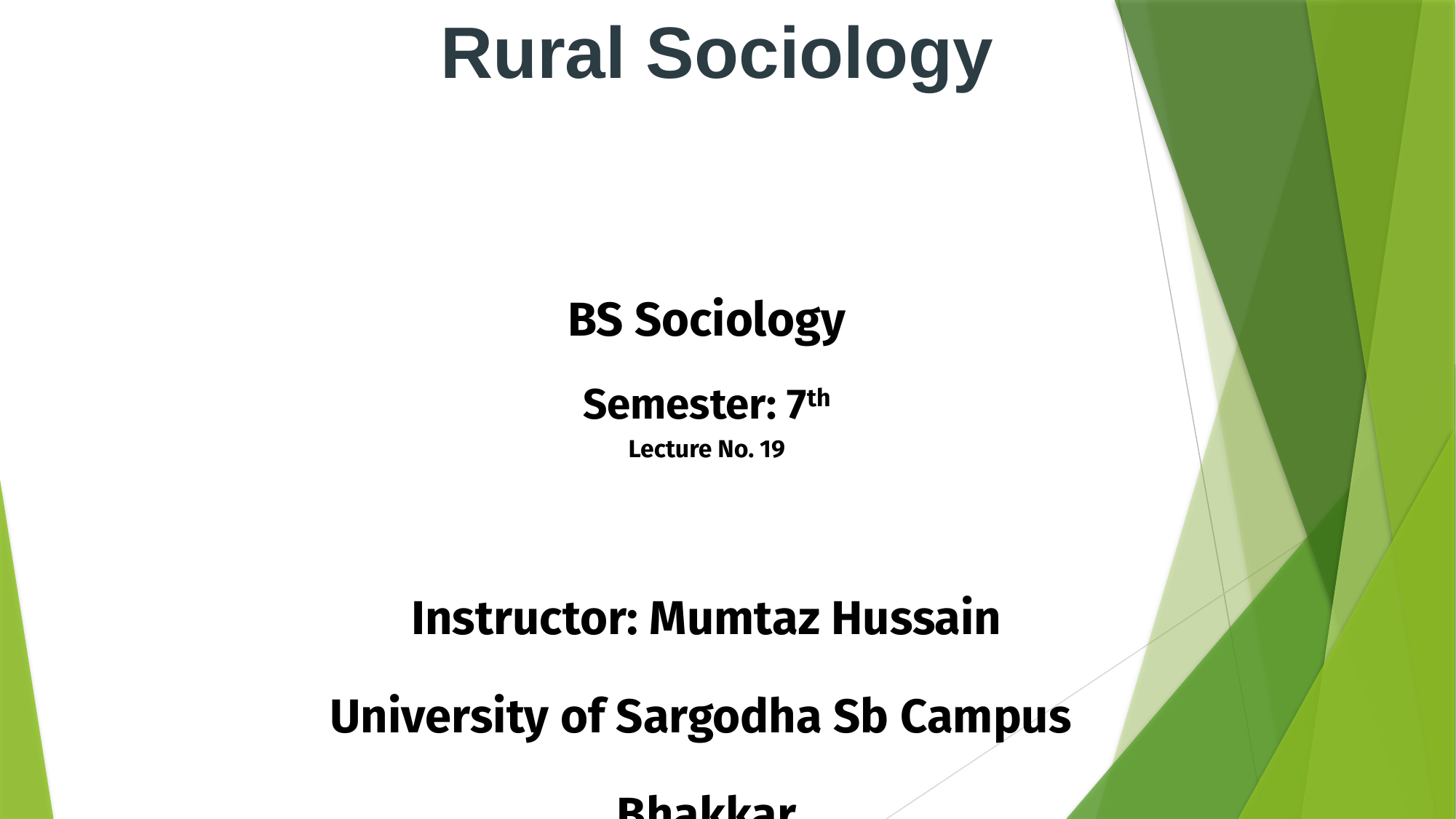

Rural Sociology
BS Sociology
Semester: 7th
Lecture No. 19
Instructor: Mumtaz Hussain
University of Sargodha Sb Campus
Bhakkar